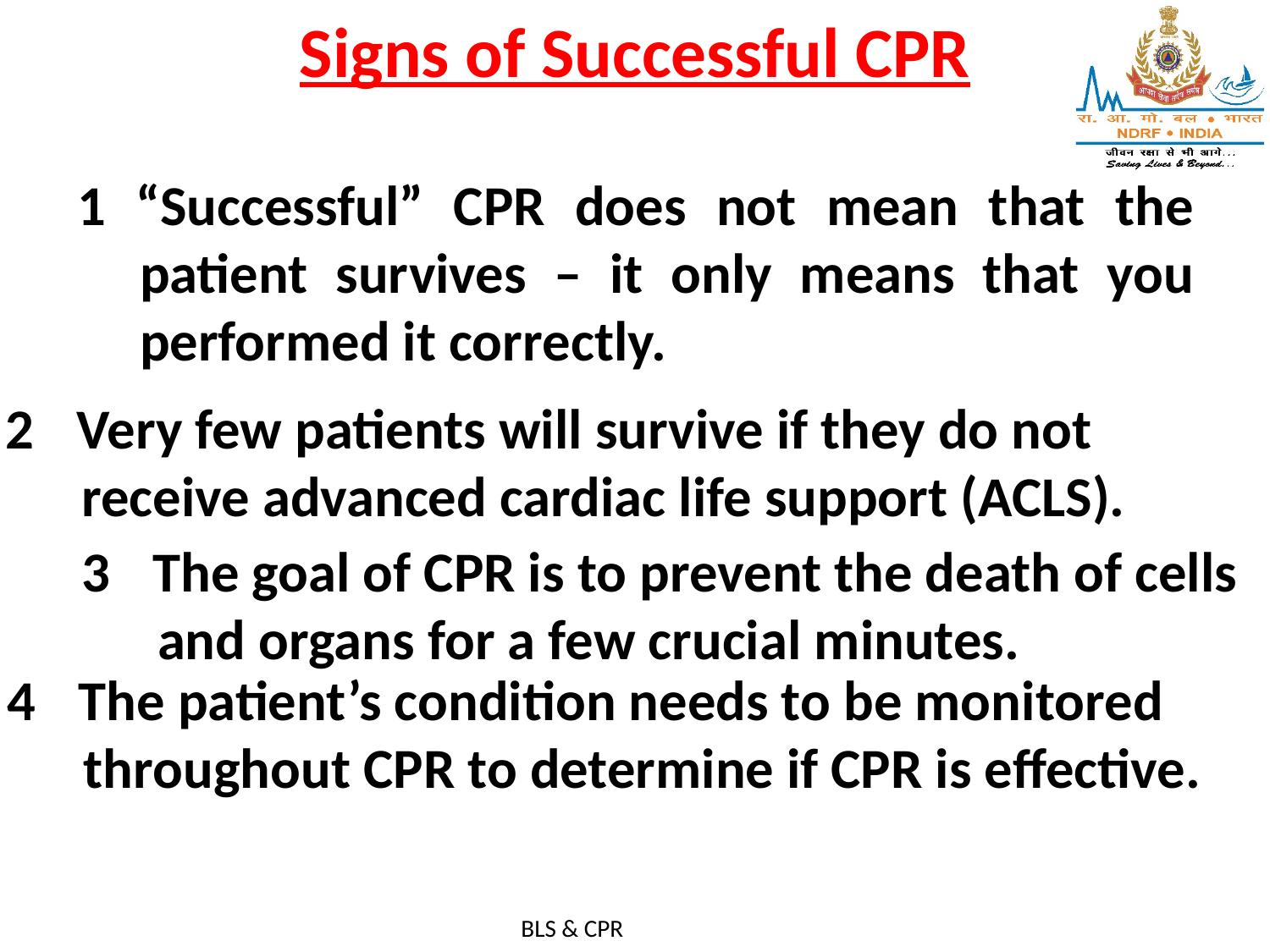

# Signs of Successful CPR
1 “Successful” CPR does not mean that the patient survives – it only means that you performed it correctly.
Very few patients will survive if they do not
      receive advanced cardiac life support (ACLS).
The goal of CPR is to prevent the death of cells
      and organs for a few crucial minutes.
The patient’s condition needs to be monitored
      throughout CPR to determine if CPR is effective.

BLS & CPR